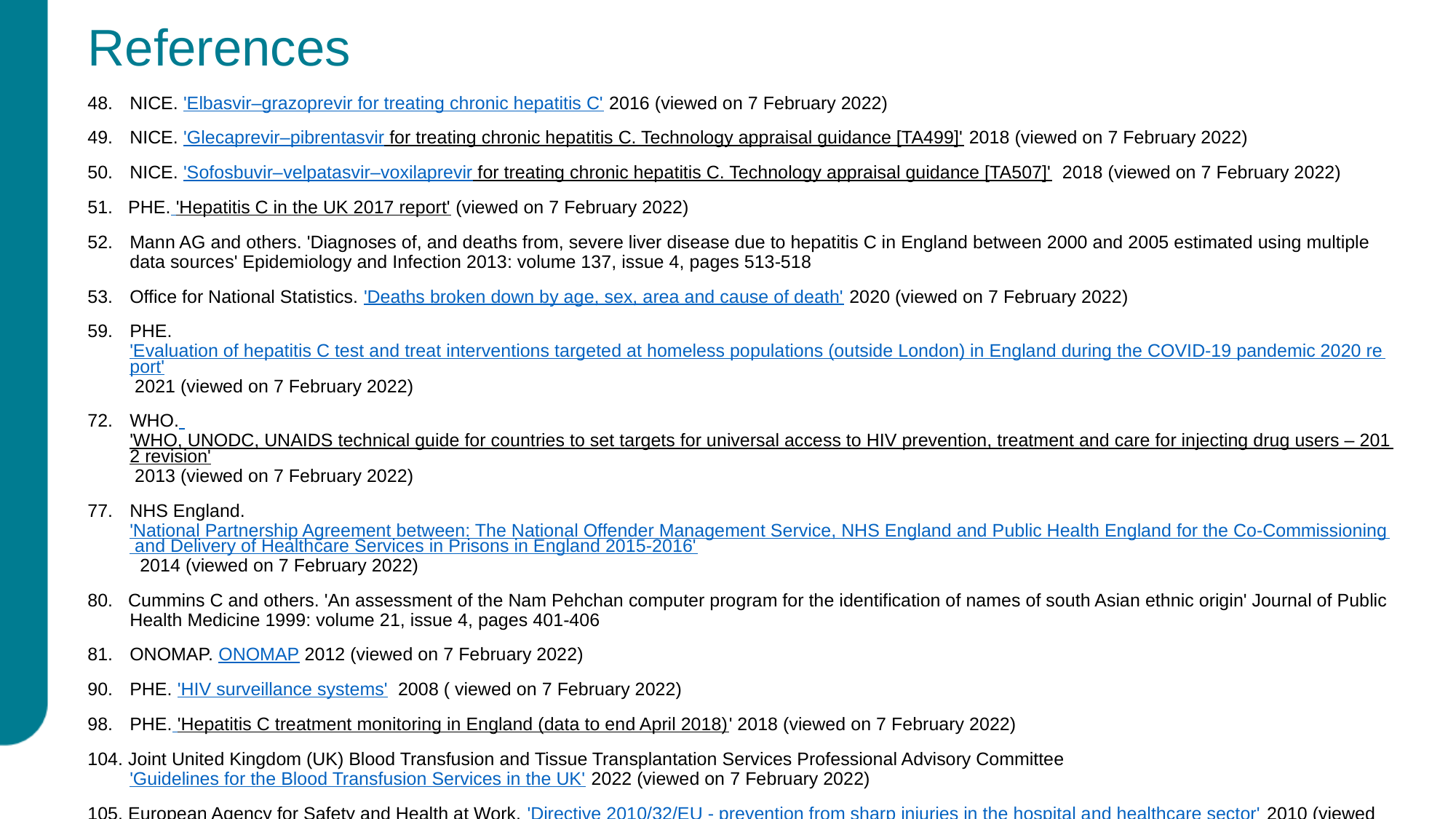

# References
48.	NICE. 'Elbasvir–grazoprevir for treating chronic hepatitis C' 2016 (viewed on 7 February 2022)
49.	NICE. 'Glecaprevir–pibrentasvir for treating chronic hepatitis C. Technology appraisal guidance [TA499]' 2018 (viewed on 7 February 2022)
50.	NICE. 'Sofosbuvir–velpatasvir–voxilaprevir for treating chronic hepatitis C. Technology appraisal guidance [TA507]'  2018 (viewed on 7 February 2022)
51.   PHE. 'Hepatitis C in the UK 2017 report' (viewed on 7 February 2022)
52.	Mann AG and others. 'Diagnoses of, and deaths from, severe liver disease due to hepatitis C in England between 2000 and 2005 estimated using multiple data sources' Epidemiology and Infection 2013: volume 137, issue 4, pages 513-518
53.	Office for National Statistics. 'Deaths broken down by age, sex, area and cause of death' 2020 (viewed on 7 February 2022)
59.	PHE. 'Evaluation of hepatitis C test and treat interventions targeted at homeless populations (outside London) in England during the COVID-19 pandemic 2020 report' 2021 (viewed on 7 February 2022)
72.	WHO. 'WHO, UNODC, UNAIDS technical guide for countries to set targets for universal access to HIV prevention, treatment and care for injecting drug users – 2012 revision' 2013 (viewed on 7 February 2022)
77.	NHS England. 'National Partnership Agreement between: The National Offender Management Service, NHS England and Public Health England for the Co-Commissioning and Delivery of Healthcare Services in Prisons in England 2015-2016'  2014 (viewed on 7 February 2022)
80.   Cummins C and others. 'An assessment of the Nam Pehchan computer program for the identification of names of south Asian ethnic origin' Journal of Public Health Medicine 1999: volume 21, issue 4, pages 401-406
81.	ONOMAP. ONOMAP 2012 (viewed on 7 February 2022)
90.	PHE. 'HIV surveillance systems'  2008 ( viewed on 7 February 2022)
98.	PHE. 'Hepatitis C treatment monitoring in England (data to end April 2018)' 2018 (viewed on 7 February 2022)
104. Joint United Kingdom (UK) Blood Transfusion and Tissue Transplantation Services Professional Advisory Committee 'Guidelines for the Blood Transfusion Services in the UK' 2022 (viewed on 7 February 2022)
105. European Agency for Safety and Health at Work. 'Directive 2010/32/EU - prevention from sharp injuries in the hospital and healthcare sector' 2010 (viewed on 7 February 2022)